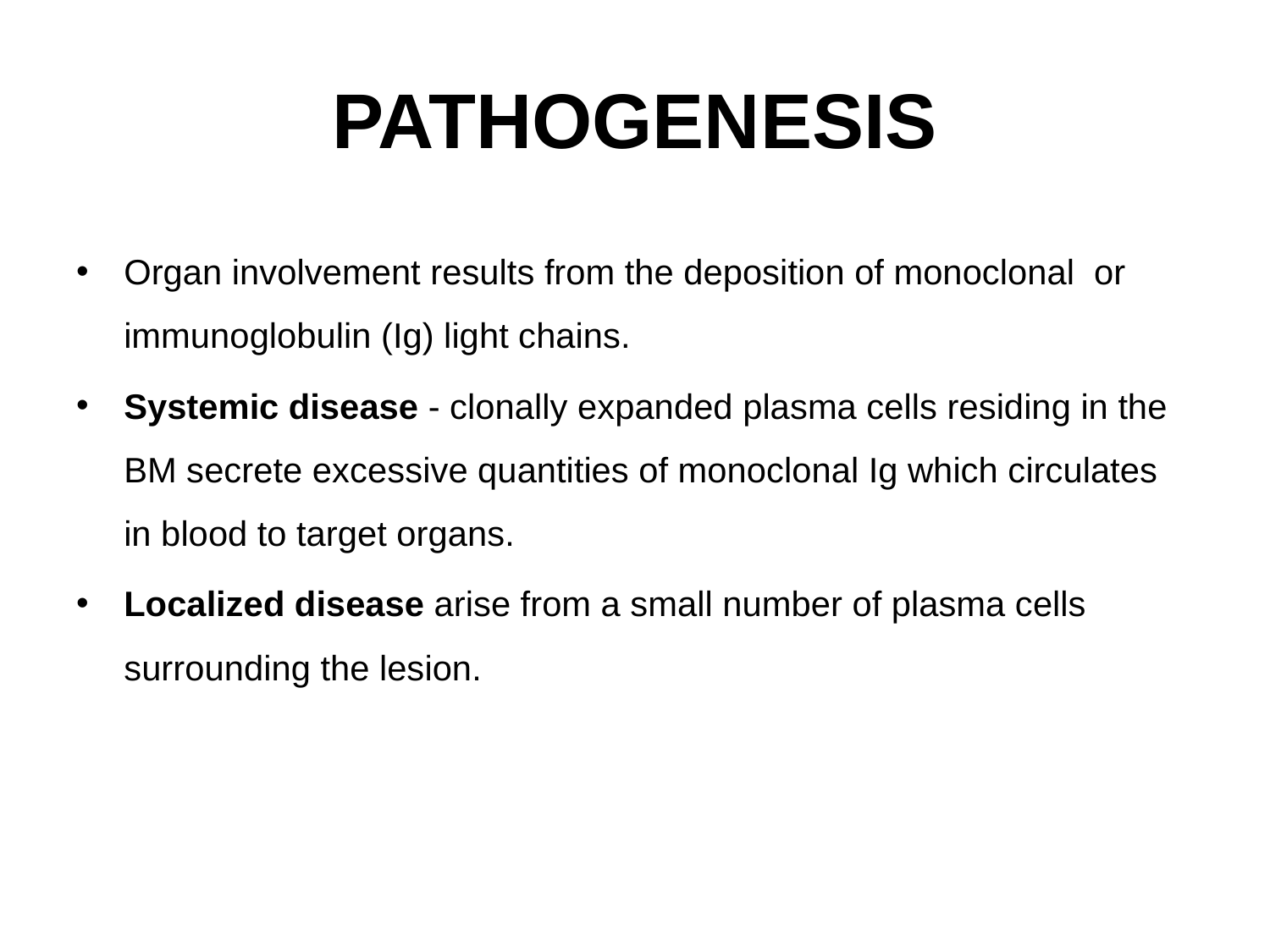

# PATHOGENESIS
Organ involvement results from the deposition of monoclonal  or immunoglobulin (Ig) light chains.
Systemic disease - clonally expanded plasma cells residing in the BM secrete excessive quantities of monoclonal Ig which circulates in blood to target organs.
Localized disease arise from a small number of plasma cells surrounding the lesion.